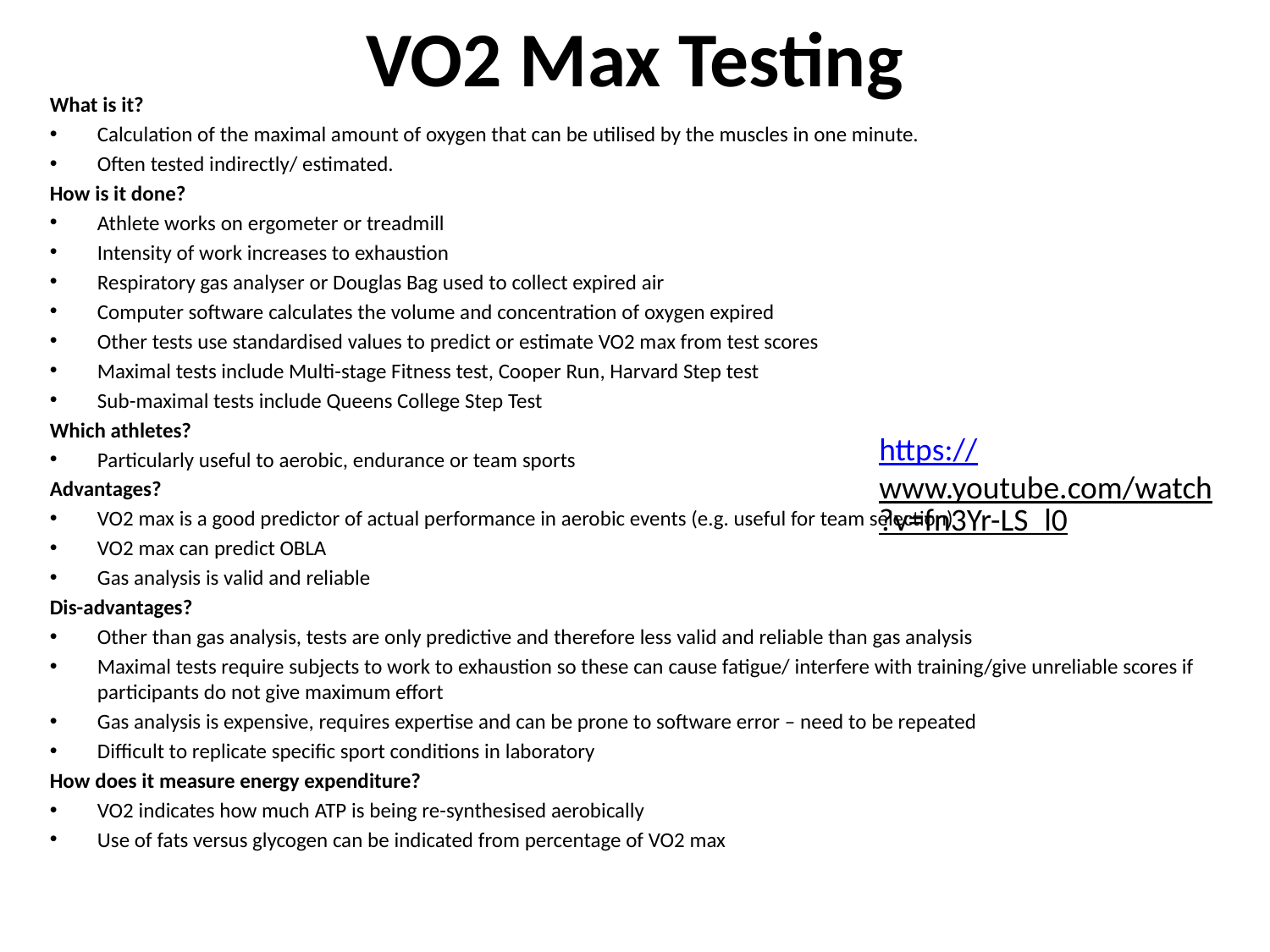

# VO2 Max Testing
What is it?
Calculation of the maximal amount of oxygen that can be utilised by the muscles in one minute.
Often tested indirectly/ estimated.
How is it done?
Athlete works on ergometer or treadmill
Intensity of work increases to exhaustion
Respiratory gas analyser or Douglas Bag used to collect expired air
Computer software calculates the volume and concentration of oxygen expired
Other tests use standardised values to predict or estimate VO2 max from test scores
Maximal tests include Multi-stage Fitness test, Cooper Run, Harvard Step test
Sub-maximal tests include Queens College Step Test
Which athletes?
Particularly useful to aerobic, endurance or team sports
Advantages?
VO2 max is a good predictor of actual performance in aerobic events (e.g. useful for team selection)
VO2 max can predict OBLA
Gas analysis is valid and reliable
Dis-advantages?
Other than gas analysis, tests are only predictive and therefore less valid and reliable than gas analysis
Maximal tests require subjects to work to exhaustion so these can cause fatigue/ interfere with training/give unreliable scores if participants do not give maximum effort
Gas analysis is expensive, requires expertise and can be prone to software error – need to be repeated
Difficult to replicate specific sport conditions in laboratory
How does it measure energy expenditure?
VO2 indicates how much ATP is being re-synthesised aerobically
Use of fats versus glycogen can be indicated from percentage of VO2 max
https://www.youtube.com/watch?v=fn3Yr-LS_l0